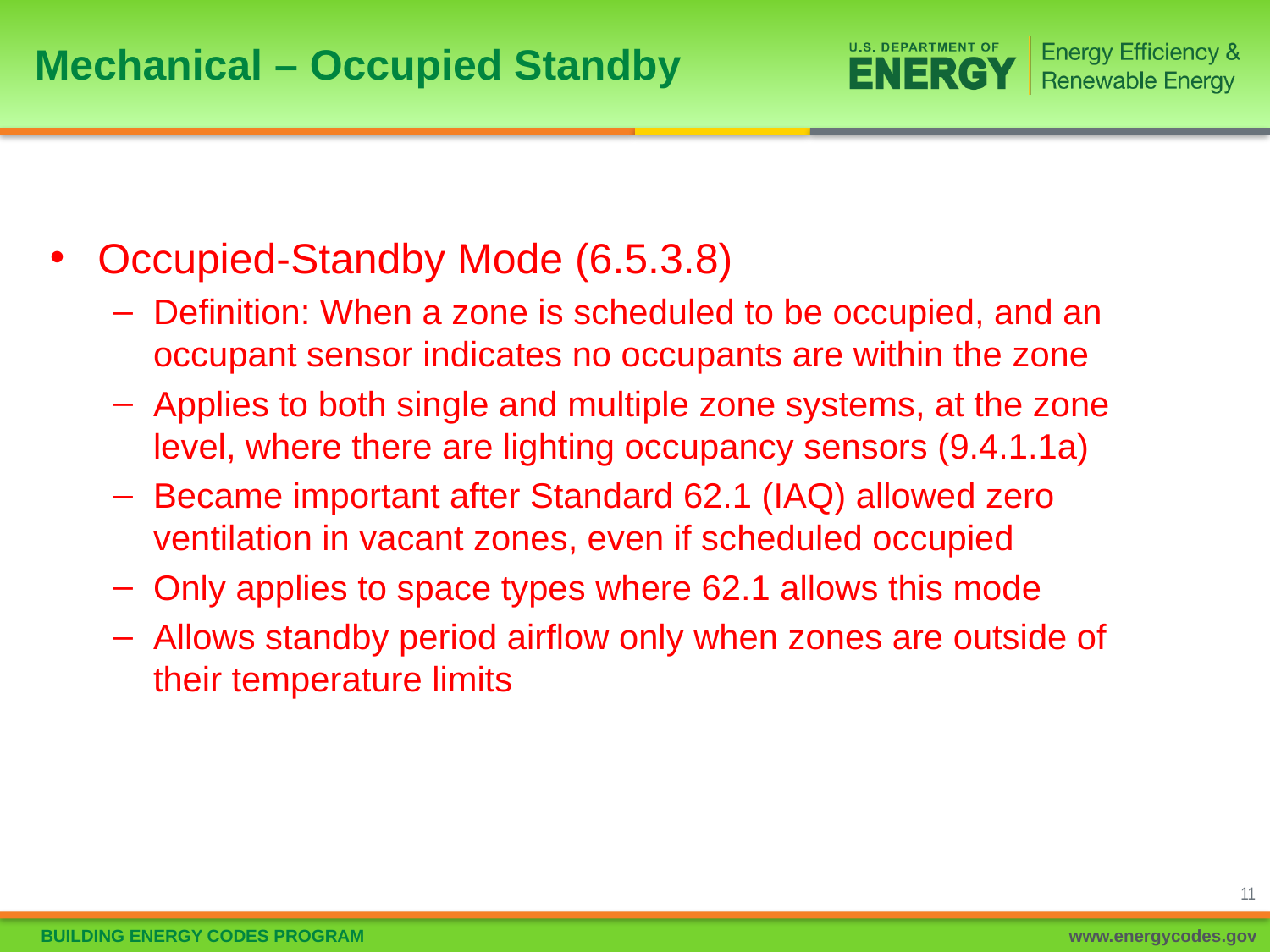

# Mechanical – Occupied Standby
Occupied-Standby Mode (6.5.3.8)
Definition: When a zone is scheduled to be occupied, and an occupant sensor indicates no occupants are within the zone
Applies to both single and multiple zone systems, at the zone level, where there are lighting occupancy sensors (9.4.1.1a)
Became important after Standard 62.1 (IAQ) allowed zero ventilation in vacant zones, even if scheduled occupied
Only applies to space types where 62.1 allows this mode
Allows standby period airflow only when zones are outside of their temperature limits